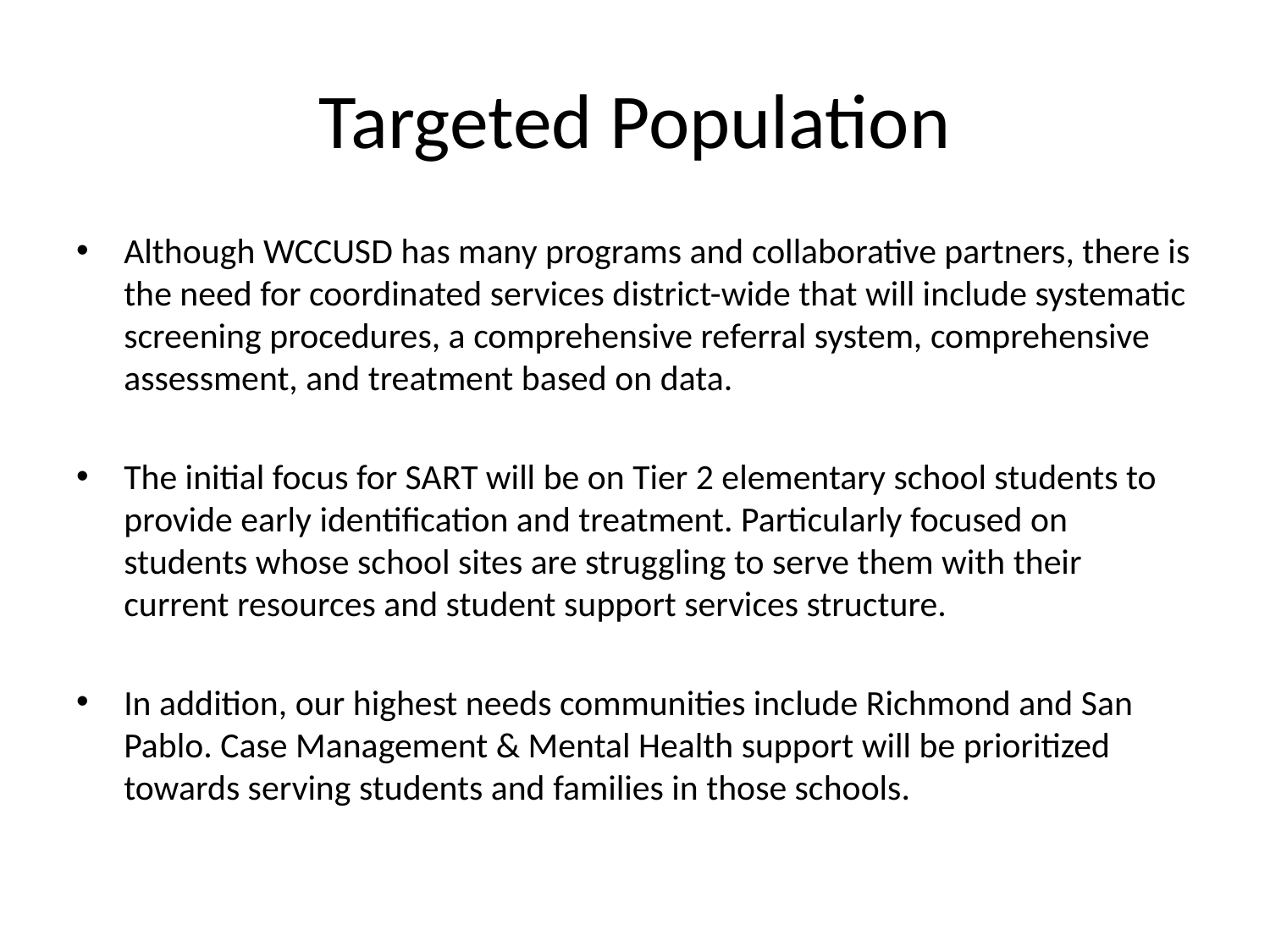

# Targeted Population
Although WCCUSD has many programs and collaborative partners, there is the need for coordinated services district-wide that will include systematic screening procedures, a comprehensive referral system, comprehensive assessment, and treatment based on data.

The initial focus for SART will be on Tier 2 elementary school students to provide early identification and treatment. Particularly focused on students whose school sites are struggling to serve them with their current resources and student support services structure.

In addition, our highest needs communities include Richmond and San Pablo. Case Management & Mental Health support will be prioritized towards serving students and families in those schools.